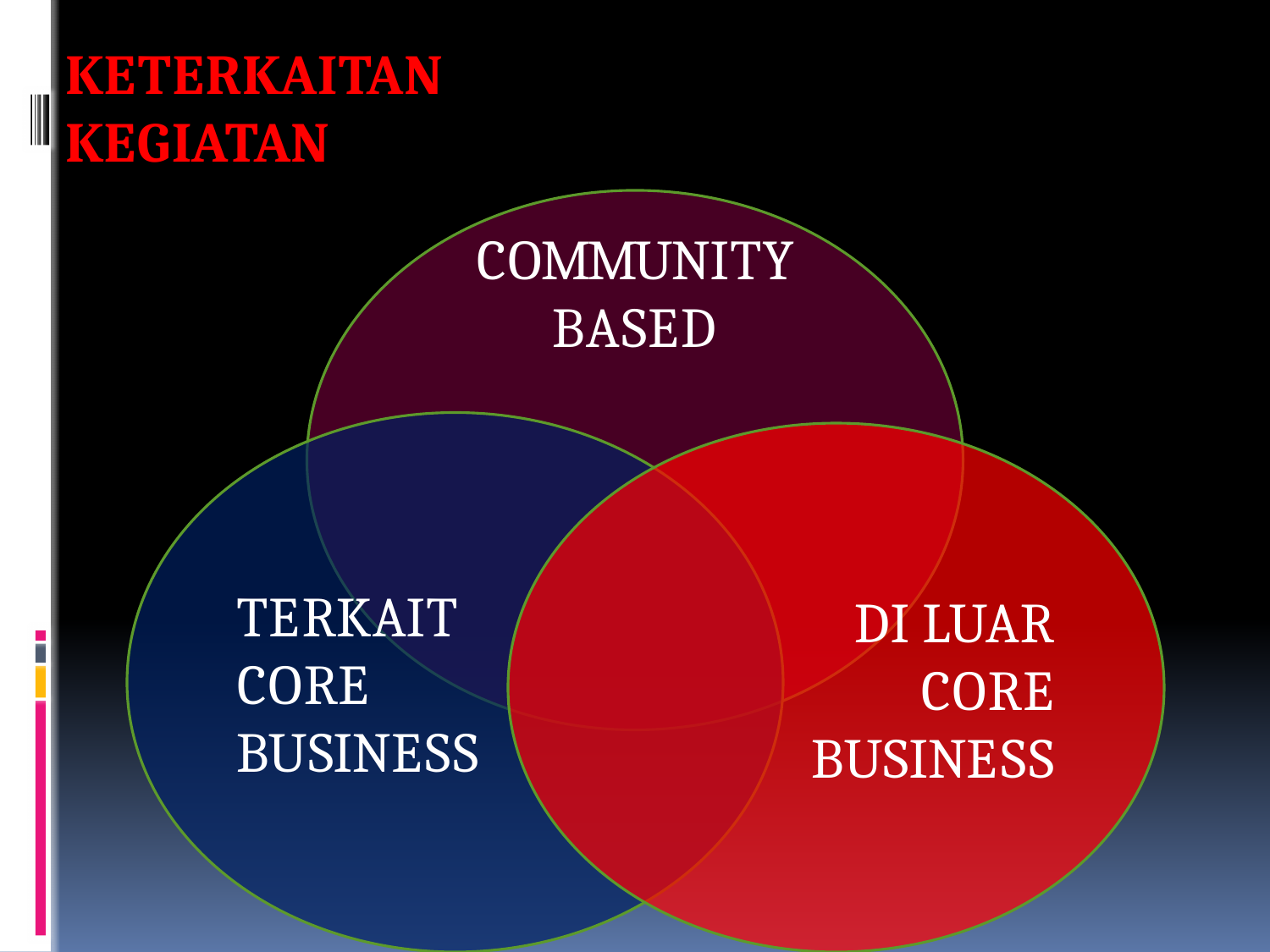

KETERKAITAN
KEGIATAN

COMMUNITY
BASED

TERKAIT
CORE
BUSINESS
DI LUAR
CORE
BUSINESS